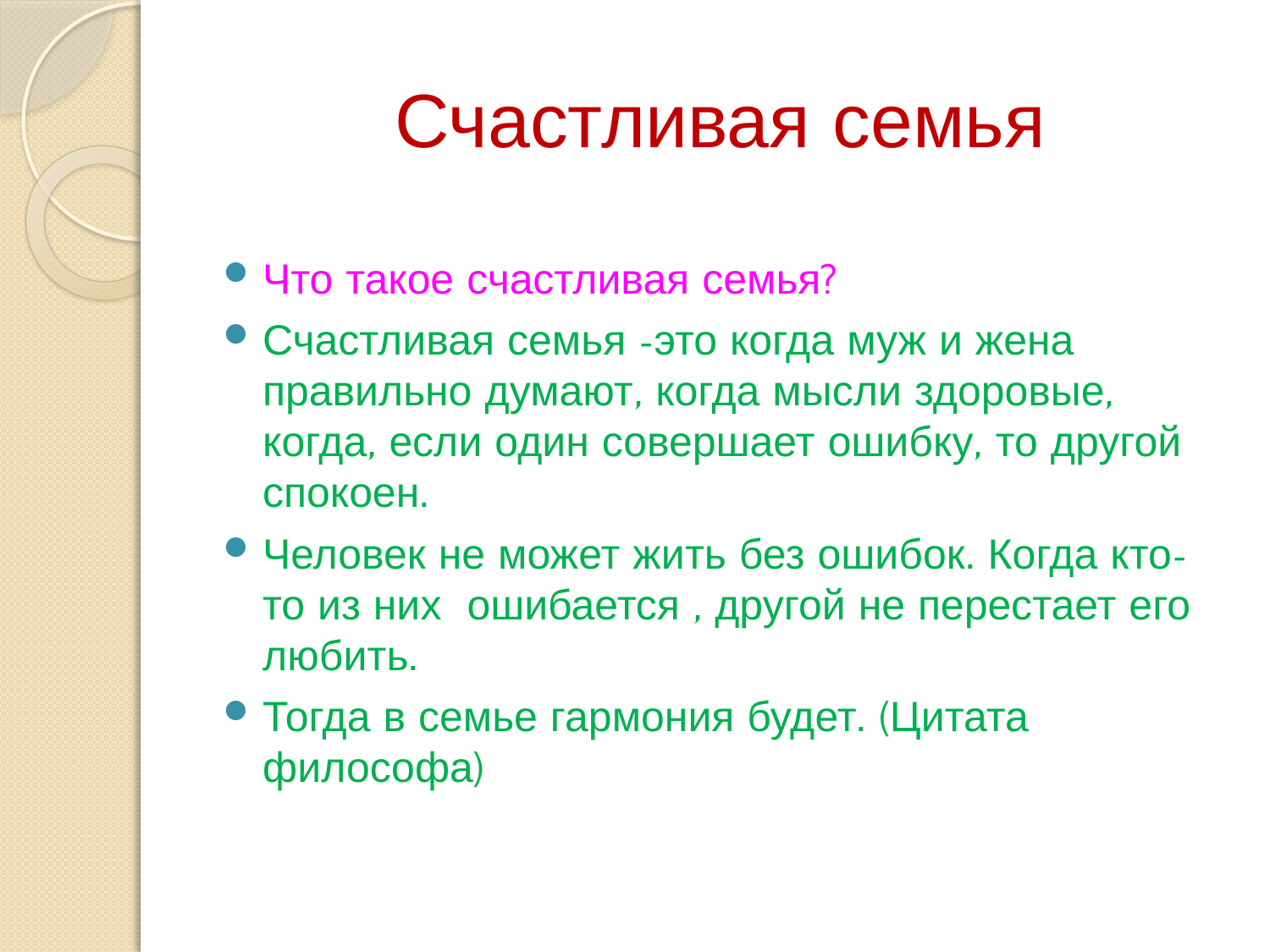

# Счастливая семья

Что такое счастливая семья?
Счастливая семья -это когда муж и жена правильно думают, когда мысли здоровые, когда, если один совершает ошибку, то другой спокоен.
Человек не может жить без ошибок. Когда кто- то из них  ошибается , другой не перестает его любить.
Тогда в семье гармония будет. (Цитата философа)